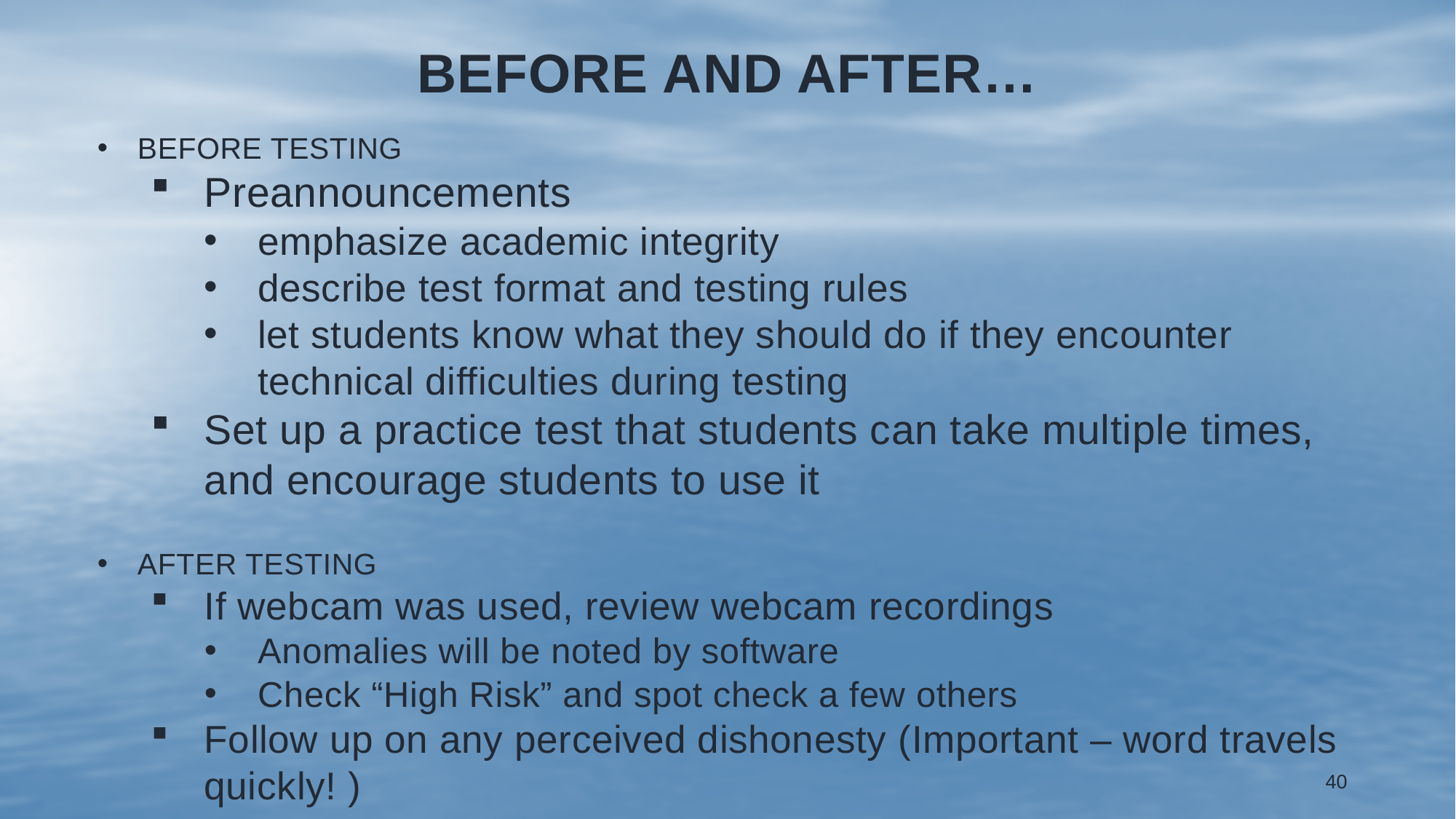

# BEFORE AND AFTER…
BEFORE TESTING
Preannouncements
emphasize academic integrity
describe test format and testing rules
let students know what they should do if they encounter technical difficulties during testing
Set up a practice test that students can take multiple times, and encourage students to use it

AFTER TESTING
If webcam was used, review webcam recordings
Anomalies will be noted by software
Check “High Risk” and spot check a few others
Follow up on any perceived dishonesty (Important – word travels quickly! )
40